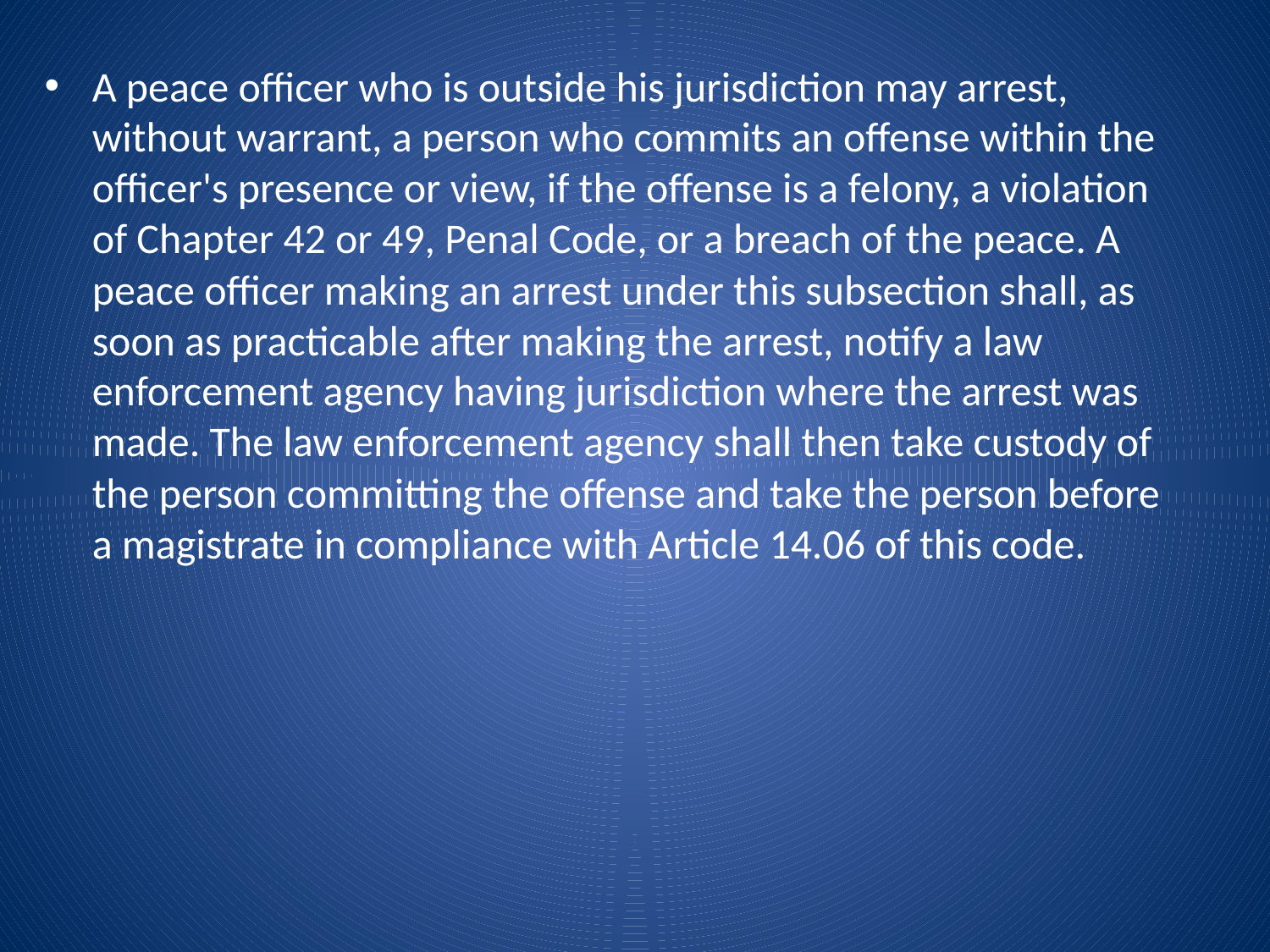

A peace officer who is outside his jurisdiction may arrest, without warrant, a person who commits an offense within the officer's presence or view, if the offense is a felony, a violation of Chapter 42 or 49, Penal Code, or a breach of the peace. A peace officer making an arrest under this subsection shall, as soon as practicable after making the arrest, notify a law enforcement agency having jurisdiction where the arrest was made. The law enforcement agency shall then take custody of the person committing the offense and take the person before a magistrate in compliance with Article 14.06 of this code.